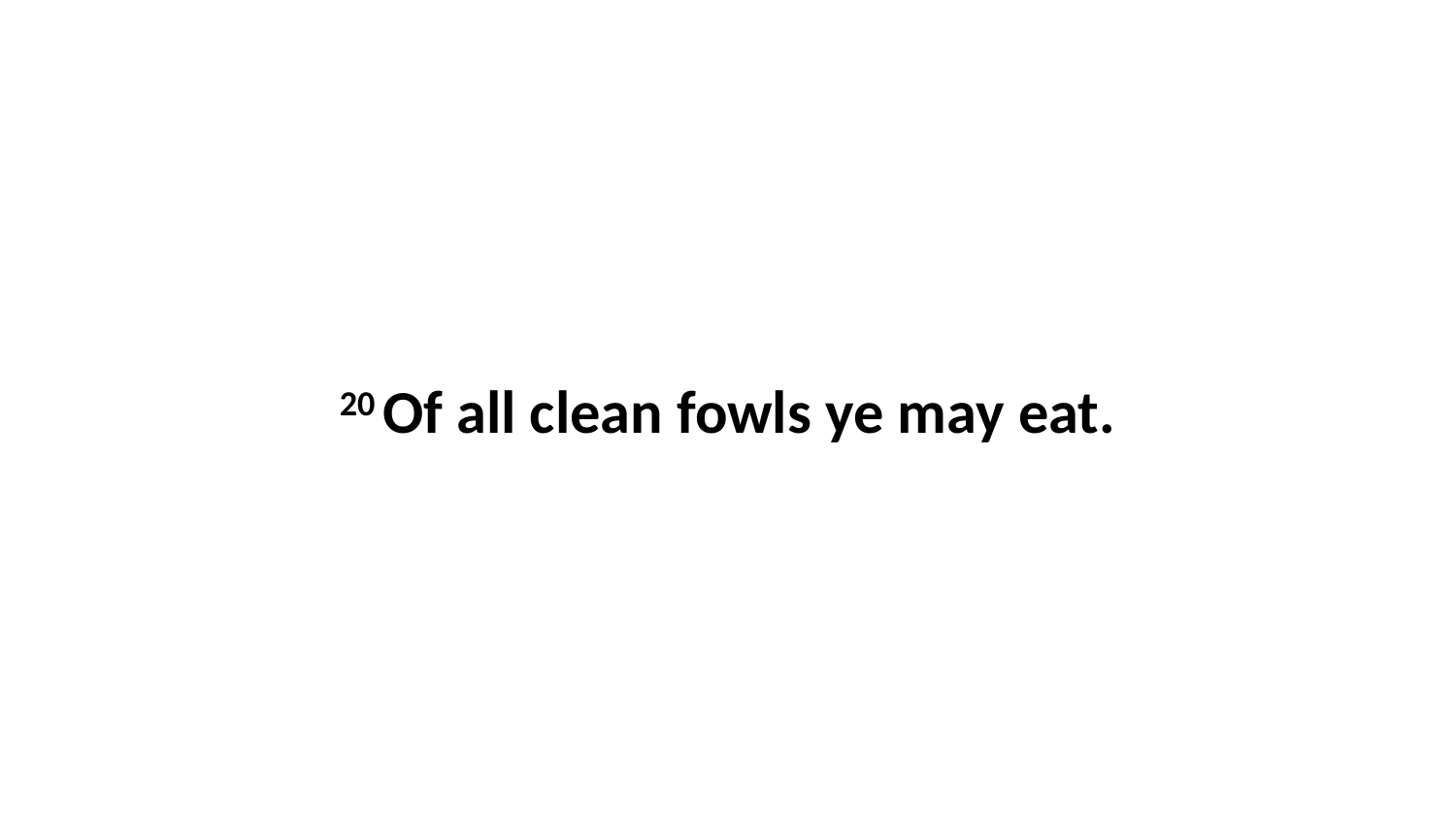

20 Of all clean fowls ye may eat.